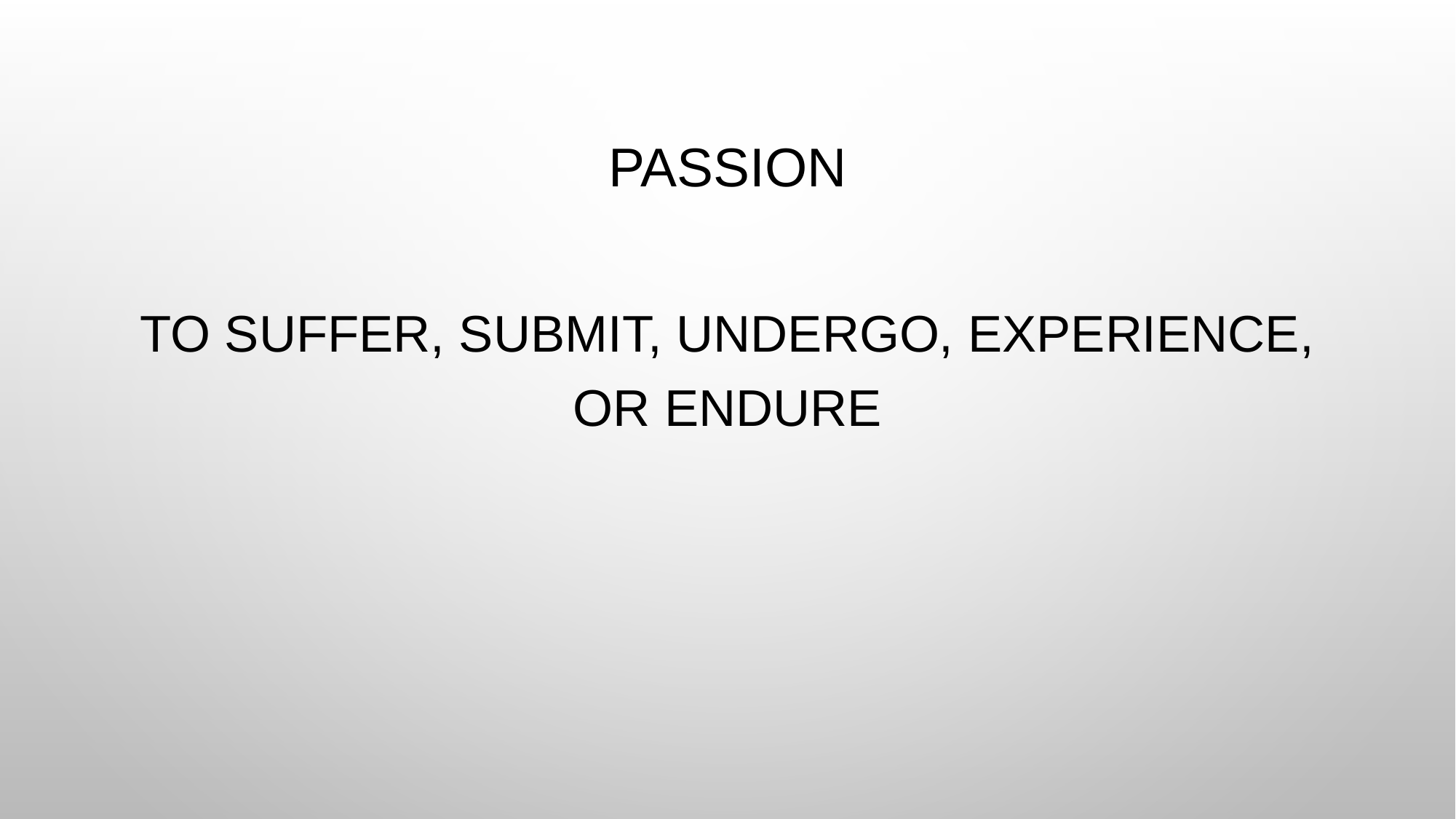

# Passion
To suffer, submit, undergo, experience, or endure